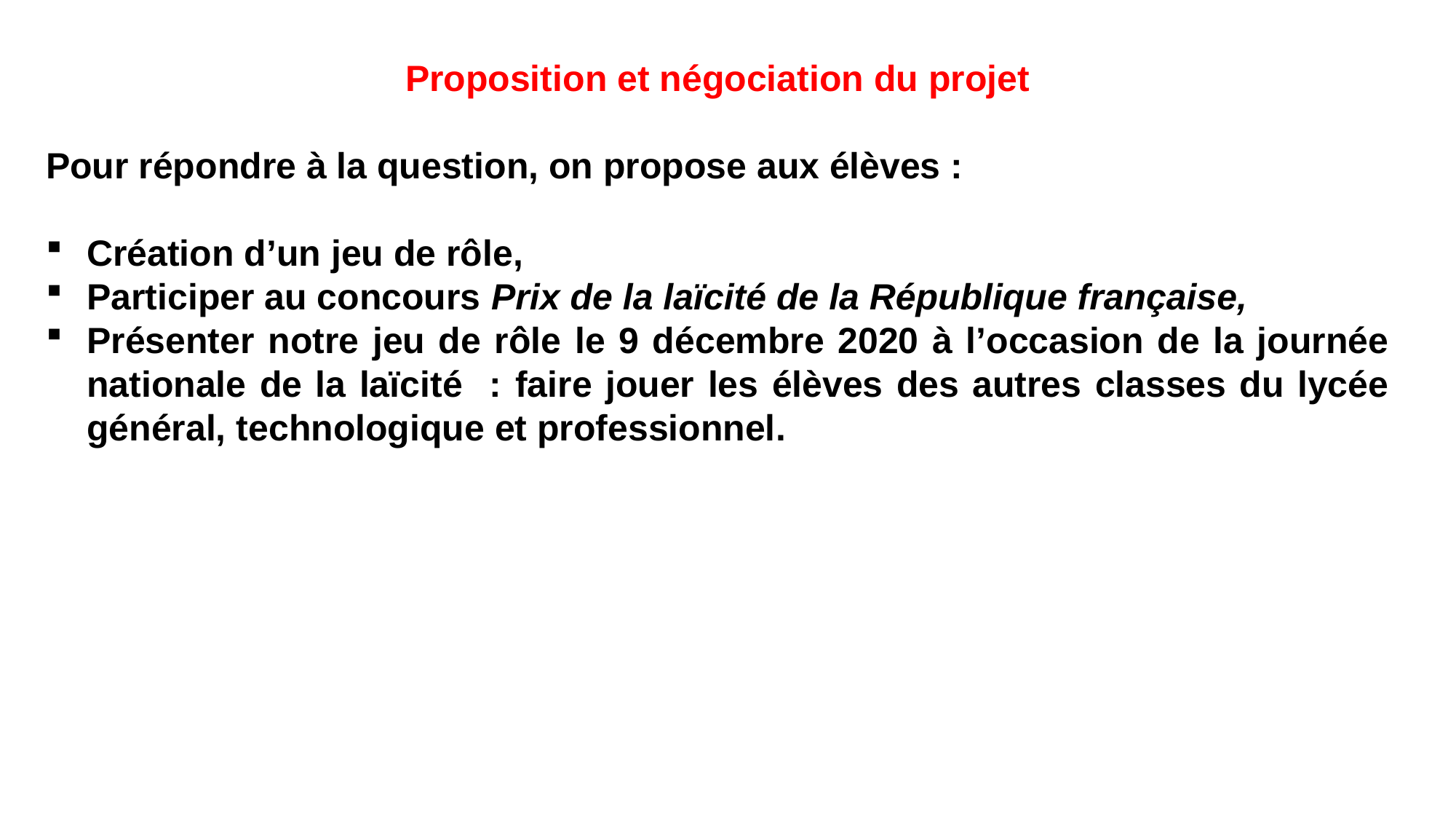

Proposition et négociation du projet

Pour répondre à la question, on propose aux élèves :

Création d’un jeu de rôle,
Participer au concours Prix de la laïcité de la République française,
Présenter notre jeu de rôle le 9 décembre 2020 à l’occasion de la journée nationale de la laïcité  : faire jouer les élèves des autres classes du lycée général, technologique et professionnel.